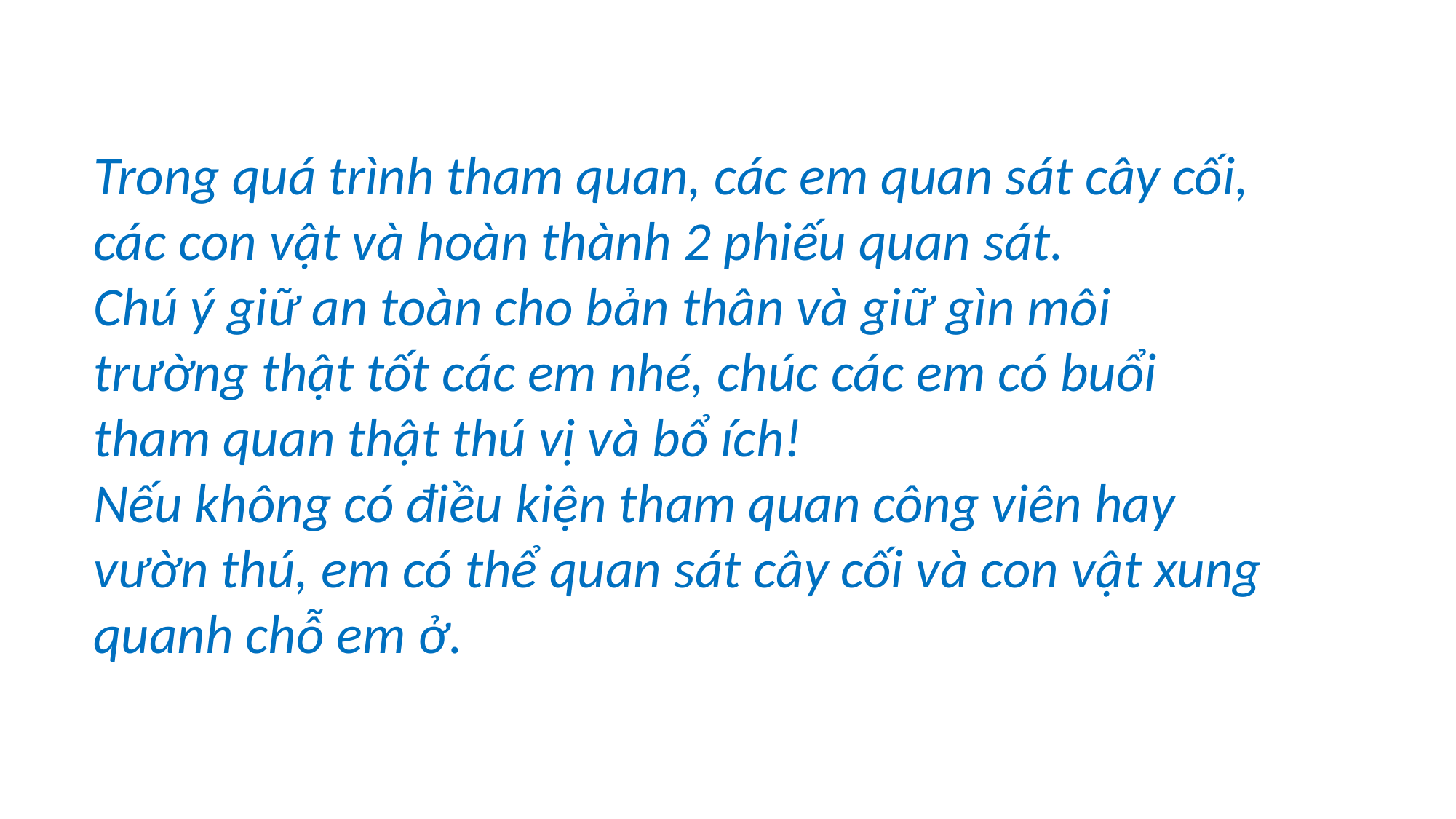

Trong quá trình tham quan, các em quan sát cây cối, các con vật và hoàn thành 2 phiếu quan sát.
Chú ý giữ an toàn cho bản thân và giữ gìn môi trường thật tốt các em nhé, chúc các em có buổi tham quan thật thú vị và bổ ích!
Nếu không có điều kiện tham quan công viên hay vườn thú, em có thể quan sát cây cối và con vật xung quanh chỗ em ở.